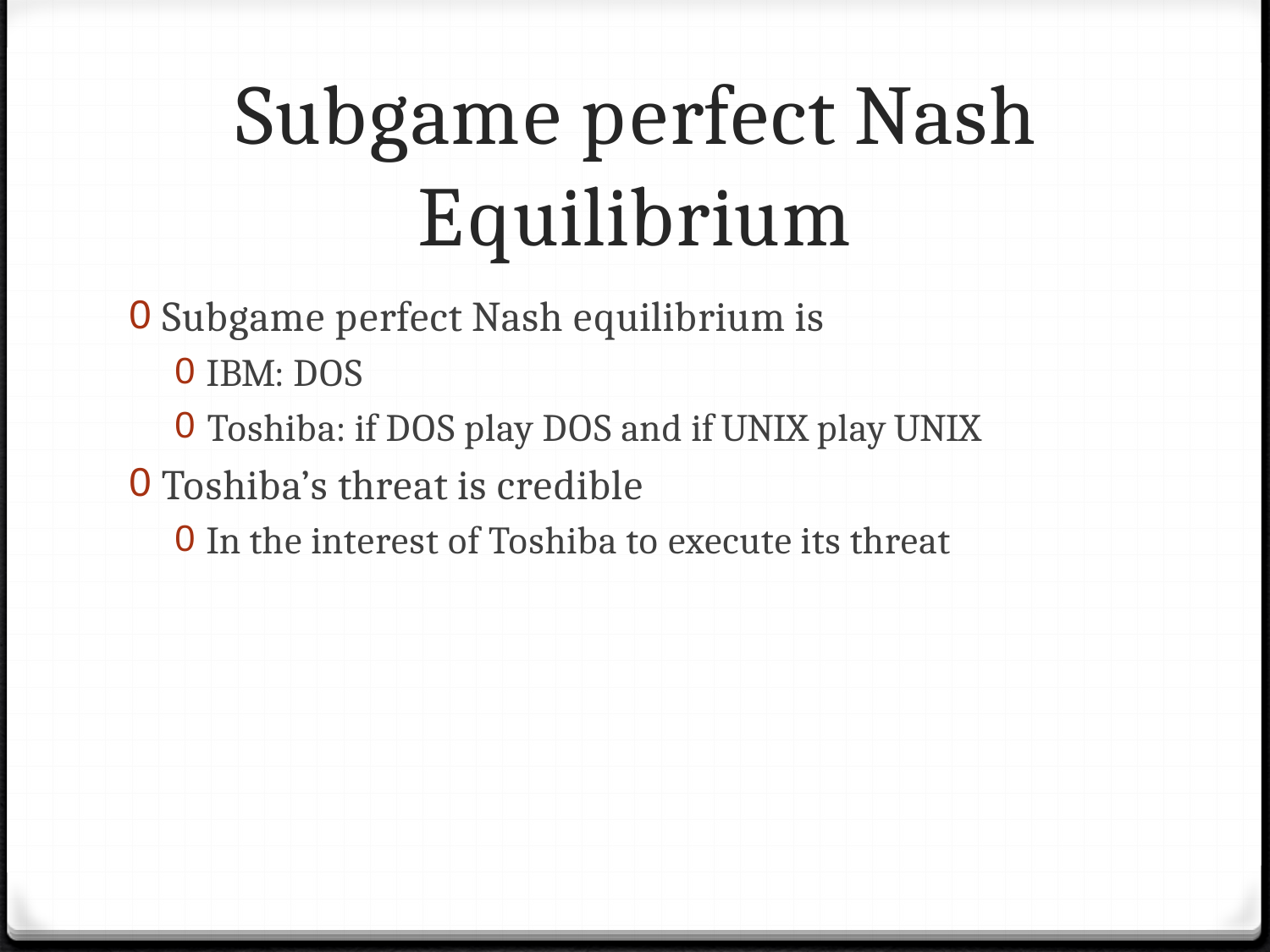

# Subgame perfect Nash Equilibrium
Subgame perfect Nash equilibrium is
IBM: DOS
Toshiba: if DOS play DOS and if UNIX play UNIX
Toshiba’s threat is credible
In the interest of Toshiba to execute its threat